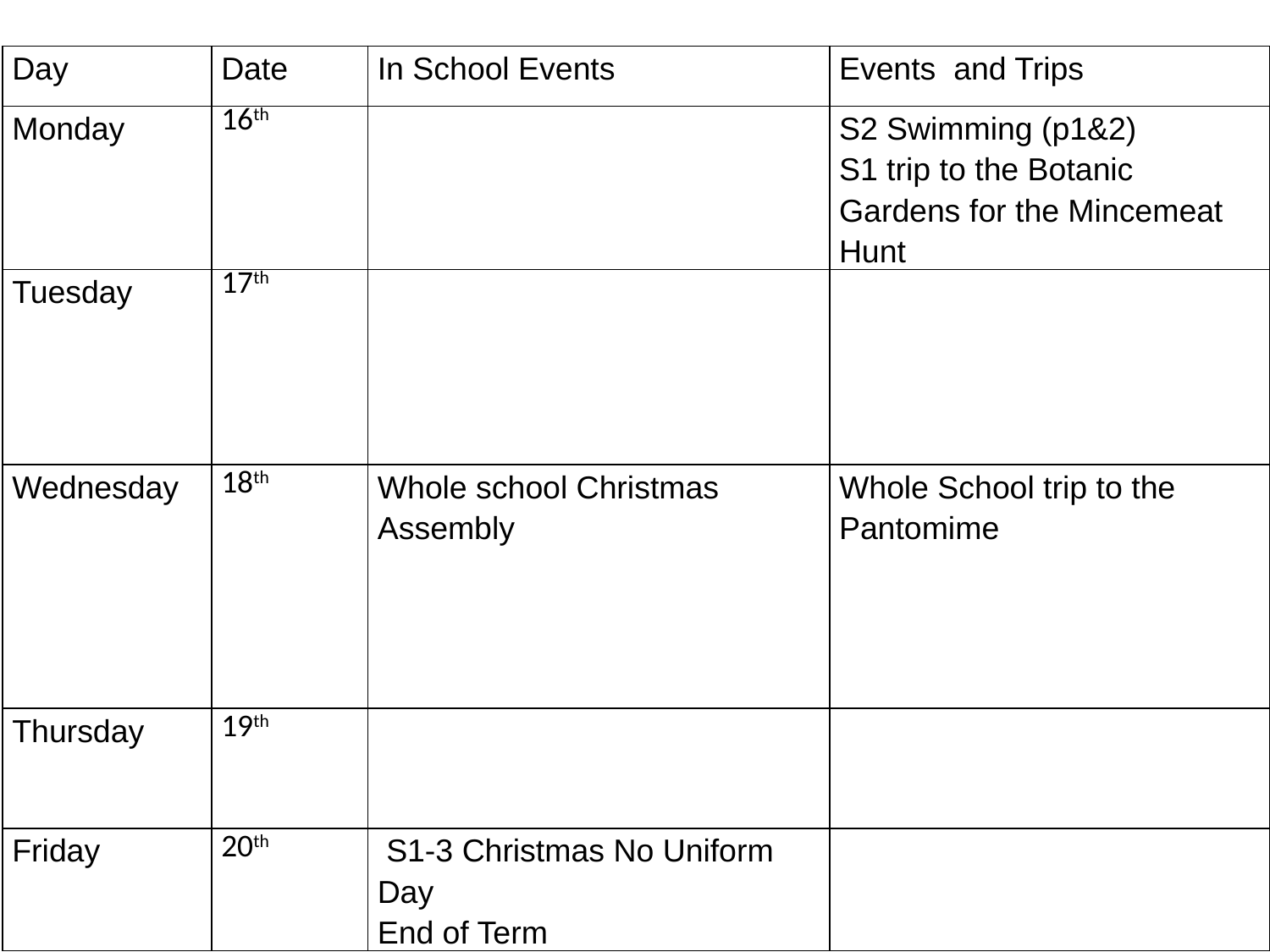

| Day | Date | In School Events | Events and Trips |
| --- | --- | --- | --- |
| Monday | 16th |  | S2 Swimming (p1&2) S1 trip to the Botanic Gardens for the Mincemeat Hunt |
| Tuesday | 17th |  |  |
| Wednesday | 18th | Whole school Christmas Assembly | Whole School trip to the Pantomime |
| Thursday | 19th |  |  |
| Friday | 20th | S1-3 Christmas No Uniform Day End of Term |  |